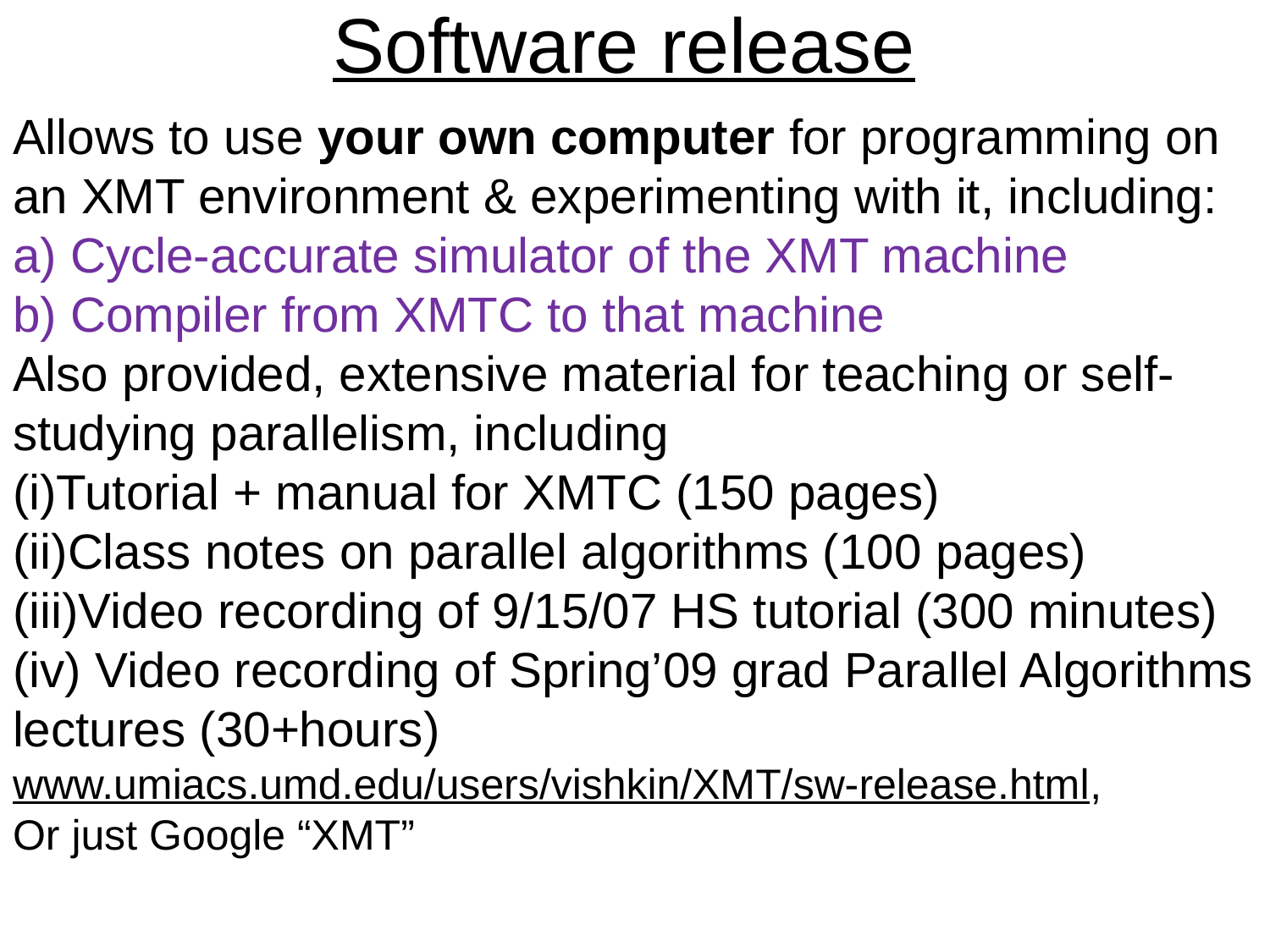

Software release
Allows to use your own computer for programming on an XMT environment & experimenting with it, including:
a) Cycle-accurate simulator of the XMT machine
b) Compiler from XMTC to that machine
Also provided, extensive material for teaching or self-studying parallelism, including
Tutorial + manual for XMTC (150 pages)
Class notes on parallel algorithms (100 pages)
Video recording of 9/15/07 HS tutorial (300 minutes)
 Video recording of Spring’09 grad Parallel Algorithms lectures (30+hours)
www.umiacs.umd.edu/users/vishkin/XMT/sw-release.html,
Or just Google “XMT”